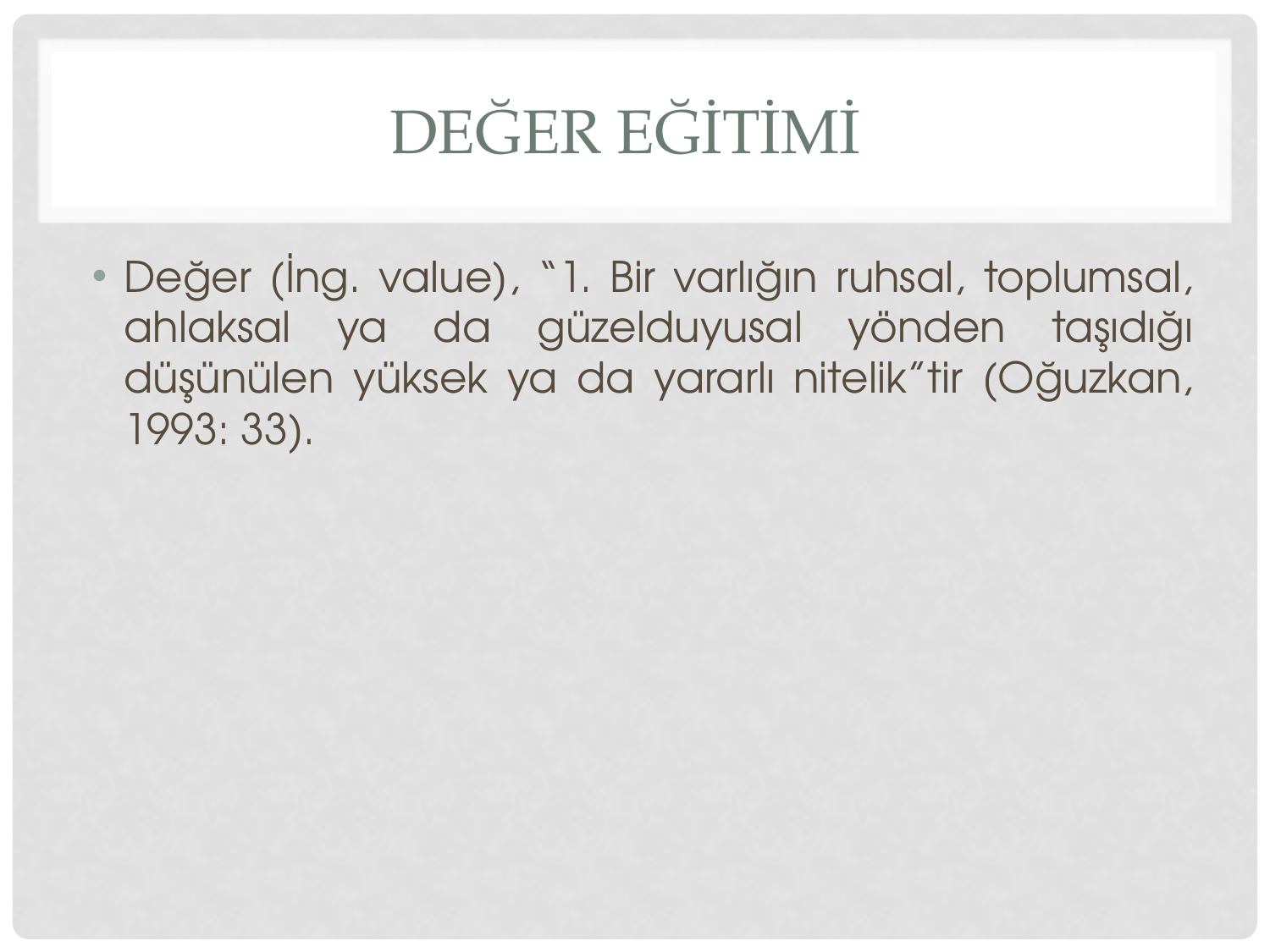

# Değer Eğitimi
Değer (İng. value), “1. Bir varlığın ruhsal, toplumsal, ahlaksal ya da güzelduyusal yönden taşıdığı düşünülen yüksek ya da yararlı nitelik”tir (Oğuzkan, 1993: 33).